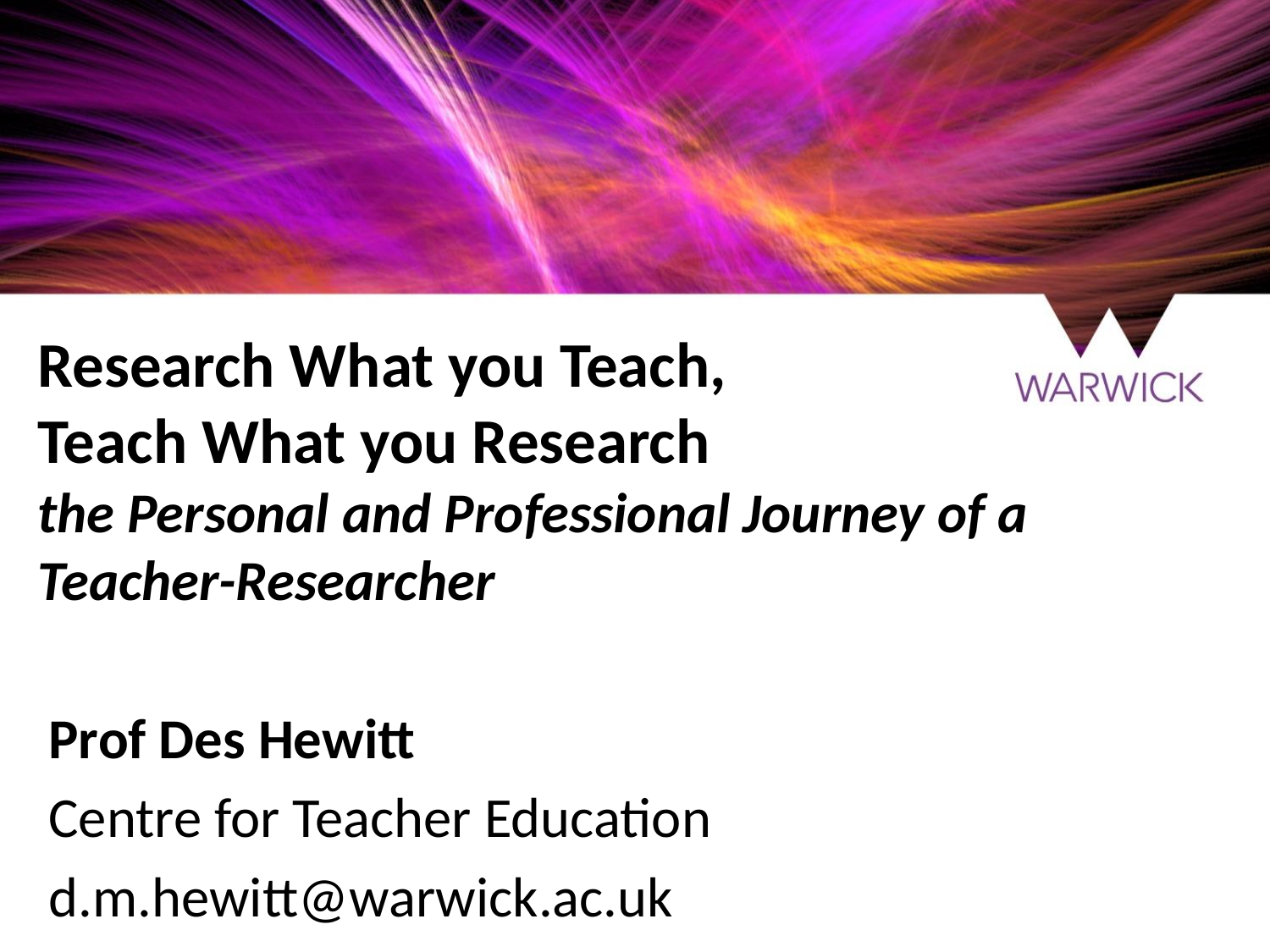

# Research What you Teach, Teach What you Research the Personal and Professional Journey of a Teacher-Researcher
Prof Des Hewitt
Centre for Teacher Education
d.m.hewitt@warwick.ac.uk